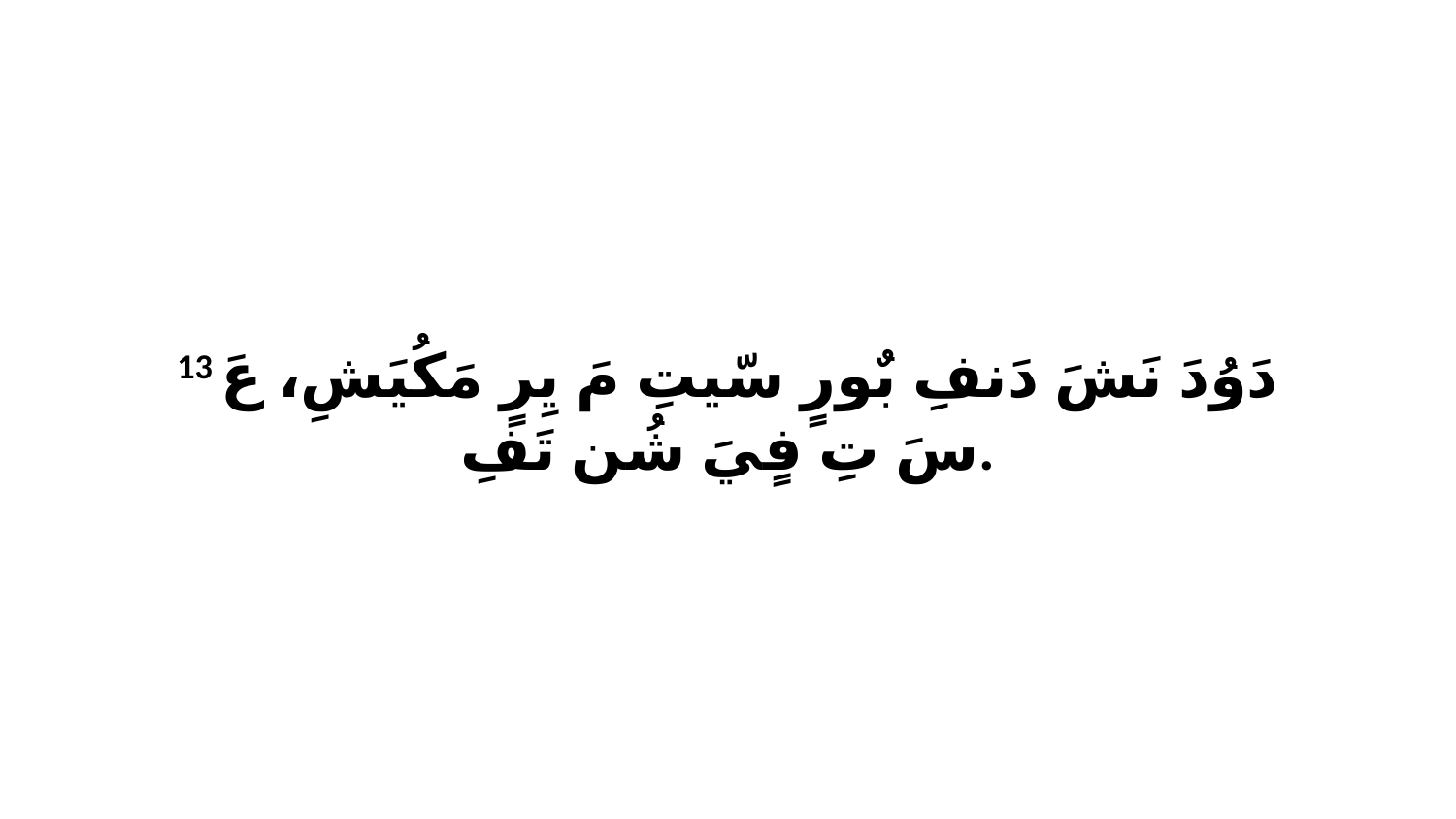

13 دَوُدَ نَشَ دَنفِ بٌورٍ سّيتِ مَ يِرٍ مَكُيَشِ، عَ سَ تِ فٍيَ شُن تَفِ.